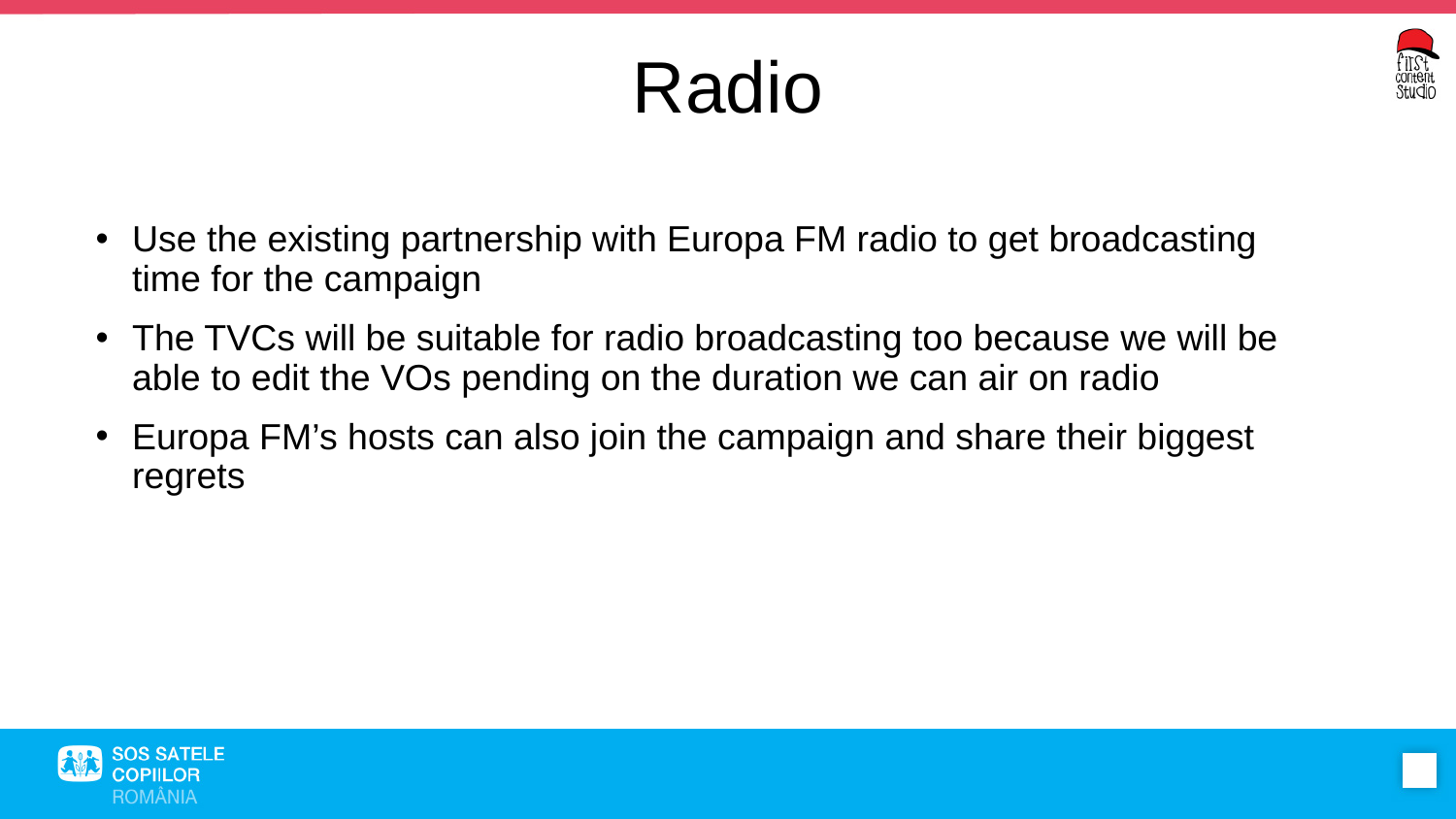

Radio

Use the existing partnership with Europa FM radio to get broadcasting time for the campaign
The TVCs will be suitable for radio broadcasting too because we will be able to edit the VOs pending on the duration we can air on radio
Europa FM’s hosts can also join the campaign and share their biggest regrets